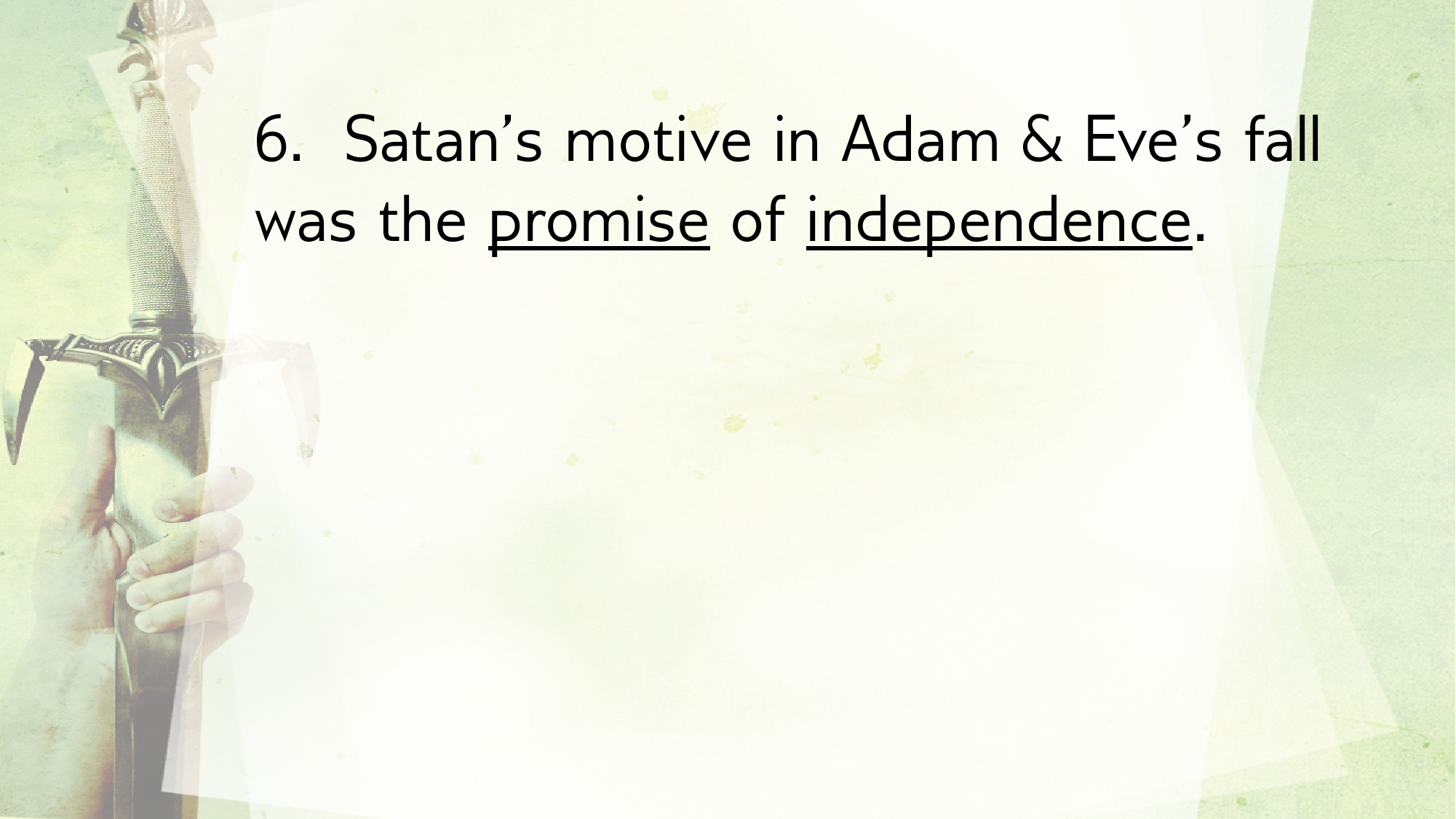

6.  Satan’s motive in Adam & Eve’s fall was the promise of independence.